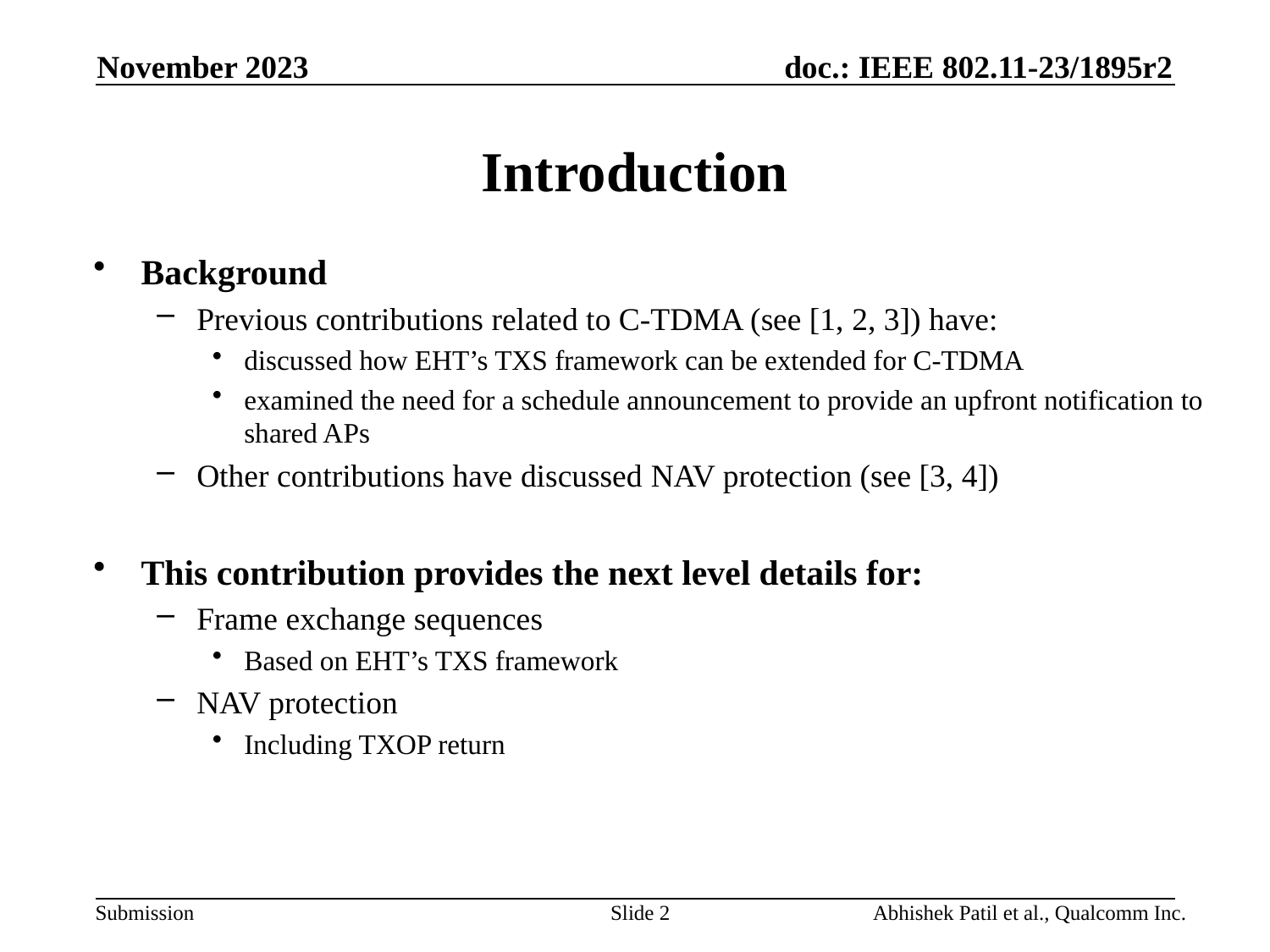

November 2023
# Introduction
Background
Previous contributions related to C-TDMA (see [1, 2, 3]) have:
discussed how EHT’s TXS framework can be extended for C-TDMA
examined the need for a schedule announcement to provide an upfront notification to shared APs
Other contributions have discussed NAV protection (see [3, 4])

This contribution provides the next level details for:
Frame exchange sequences
Based on EHT’s TXS framework
NAV protection
Including TXOP return
Slide 2
Abhishek Patil et al., Qualcomm Inc.